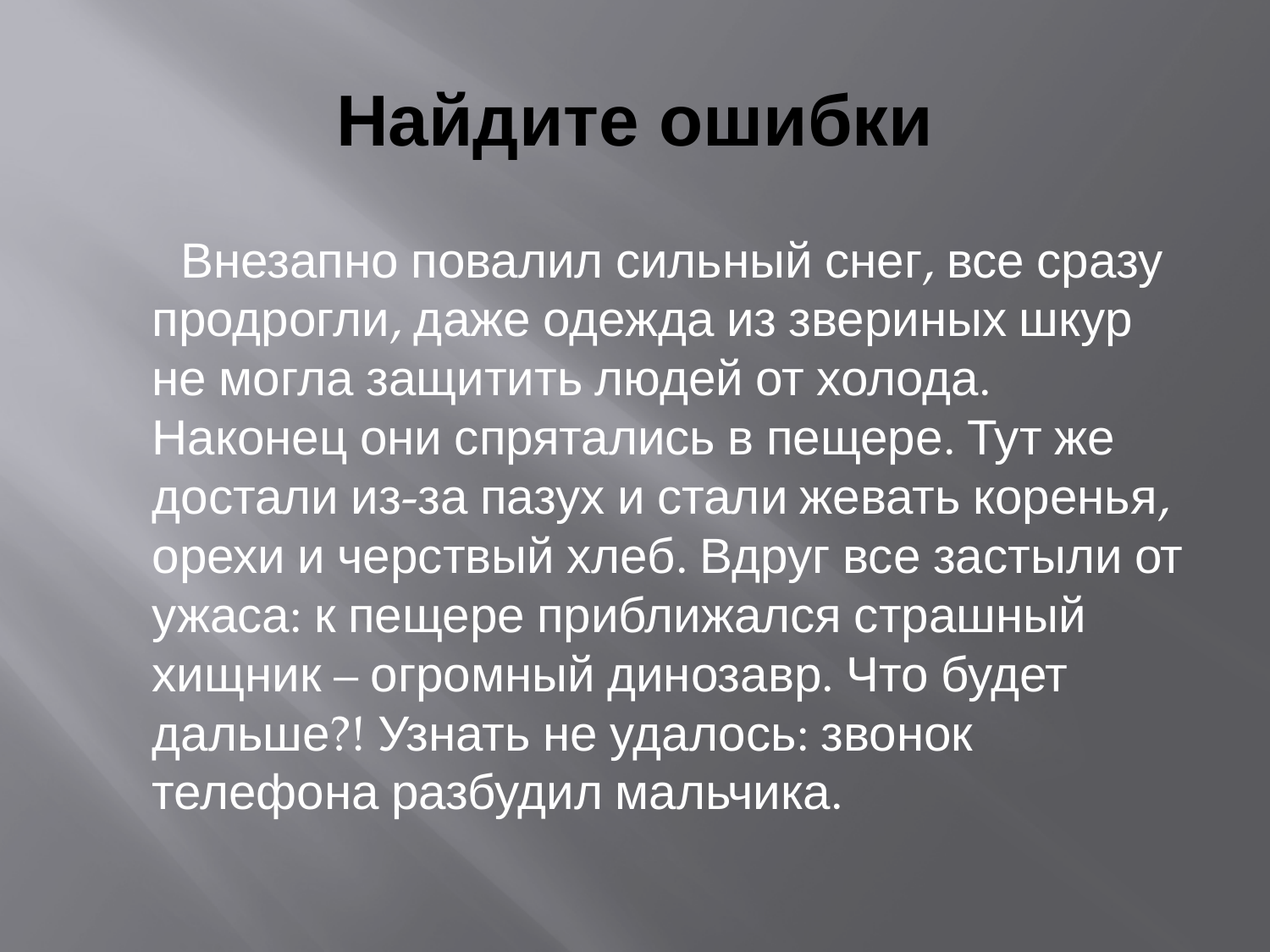

# Найдите ошибки
       Внезапно повалил сильный снег, все сразу продрогли, даже одежда из звериных шкур не могла защитить людей от холода. Наконец они спрятались в пещере. Тут же достали из-за пазух и стали жевать коренья, орехи и черствый хлеб. Вдруг все застыли от ужаса: к пещере приближался страшный хищник – огромный динозавр. Что будет дальше?! Узнать не удалось: звонок телефона разбудил мальчика.